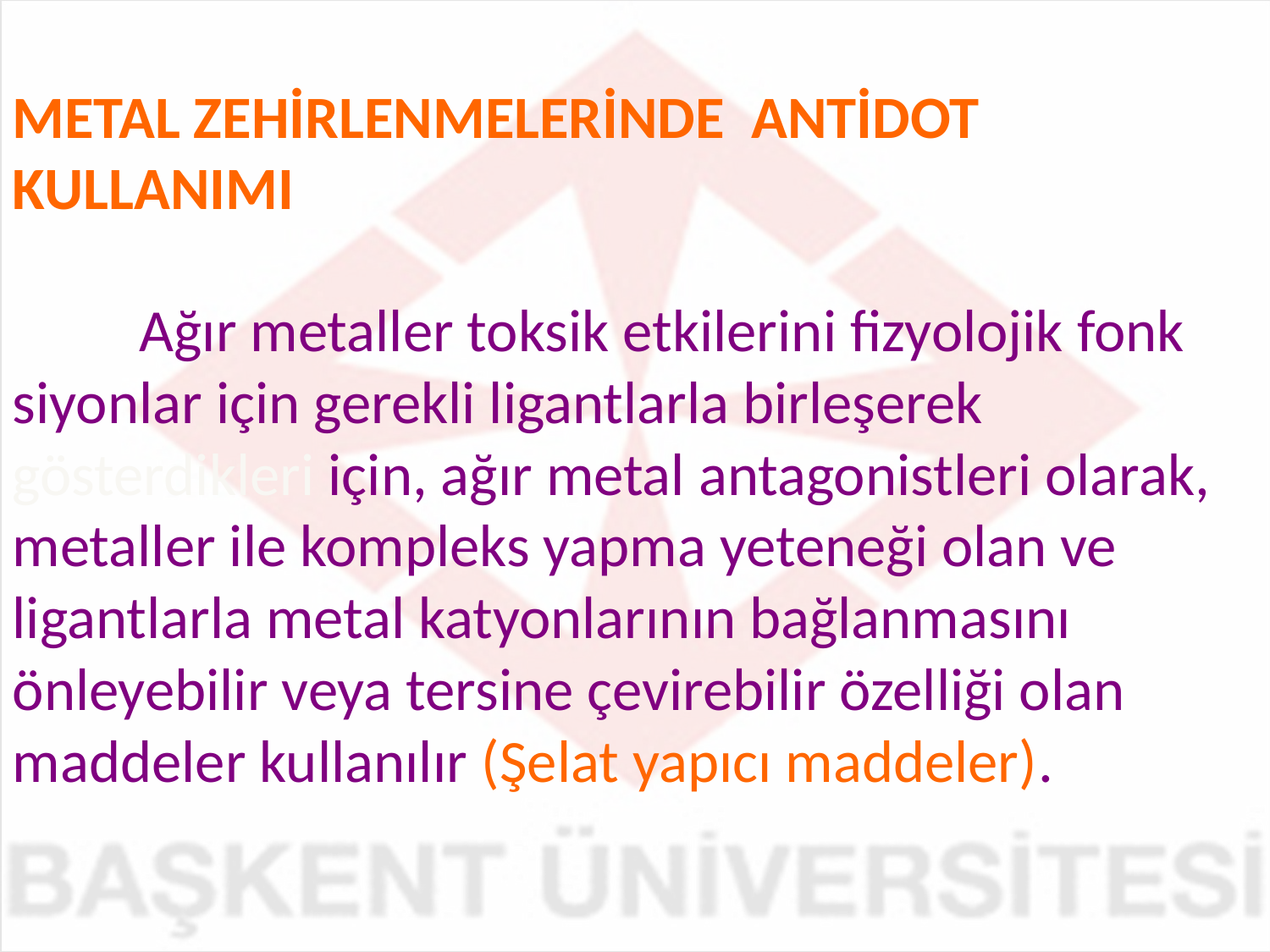

METAL ZEHİRLENMELERİNDE  ANTİDOT KULLANIMI

	Ağır metaller toksik etkilerini fizyolojik fonk siyonlar için gerekli ligantlarla birleşerek gösterdikleri için, ağır metal antagonistleri olarak, metaller ile kompleks yapma yeteneği olan ve ligantlarla metal katyonlarının bağlanmasını önleyebilir veya tersine çevirebilir özelliği olan maddeler kullanılır (Şelat yapıcı maddeler).